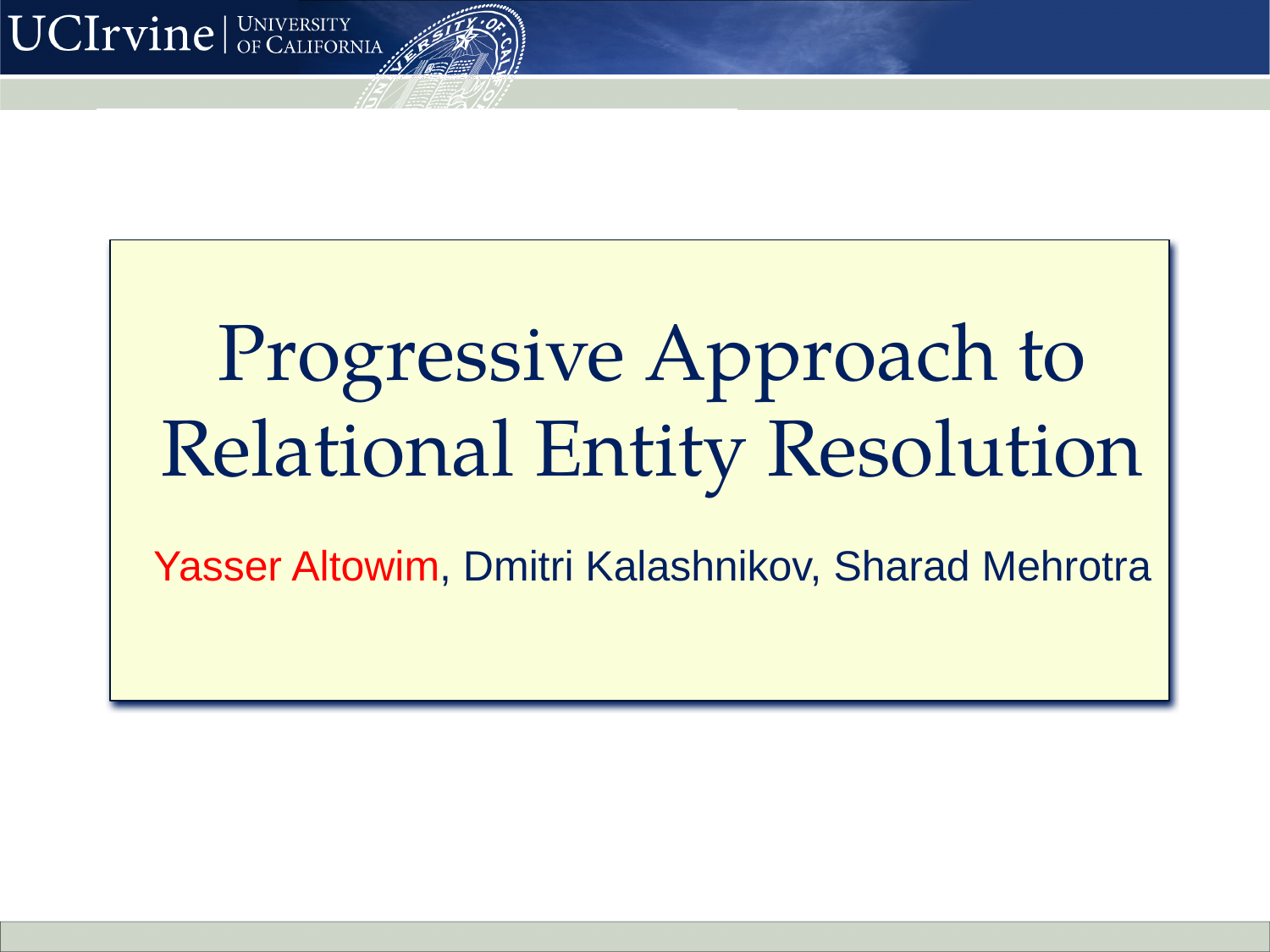

Progressive Approach to Relational Entity Resolution

Yasser Altowim, Dmitri Kalashnikov, Sharad Mehrotra